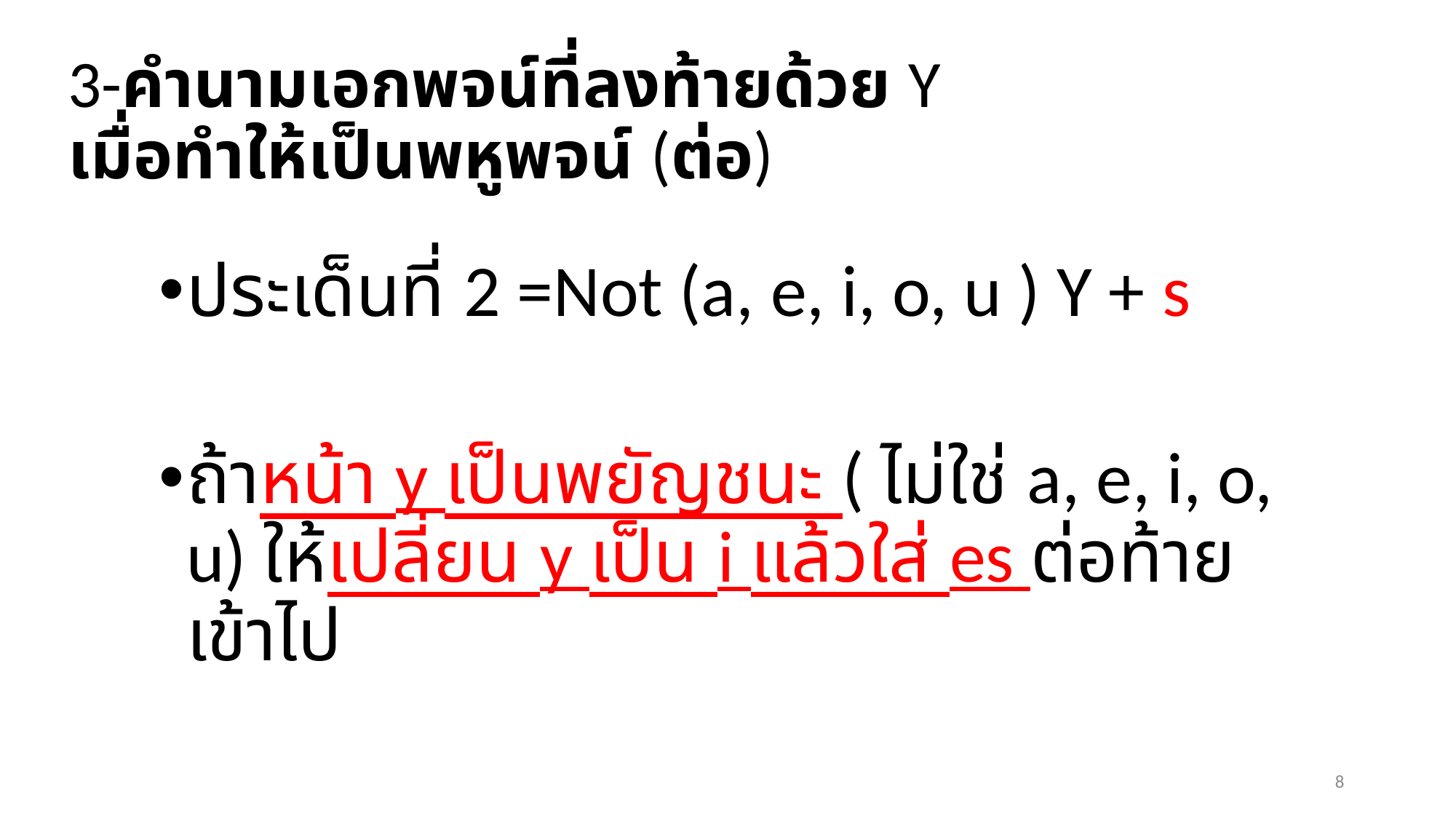

# 3-คำนามเอกพจน์ที่ลงท้ายด้วย Y เมื่อทำให้เป็นพหูพจน์ (ต่อ)
ประเด็นที่ 2 =Not (a, e, i, o, u ) Y + s

ถ้าหน้า y เป็นพยัญชนะ ( ไม่ใช่ a, e, i, o, u) ให้เปลี่ยน y เป็น i แล้วใส่ es ต่อท้ายเข้าไป
8